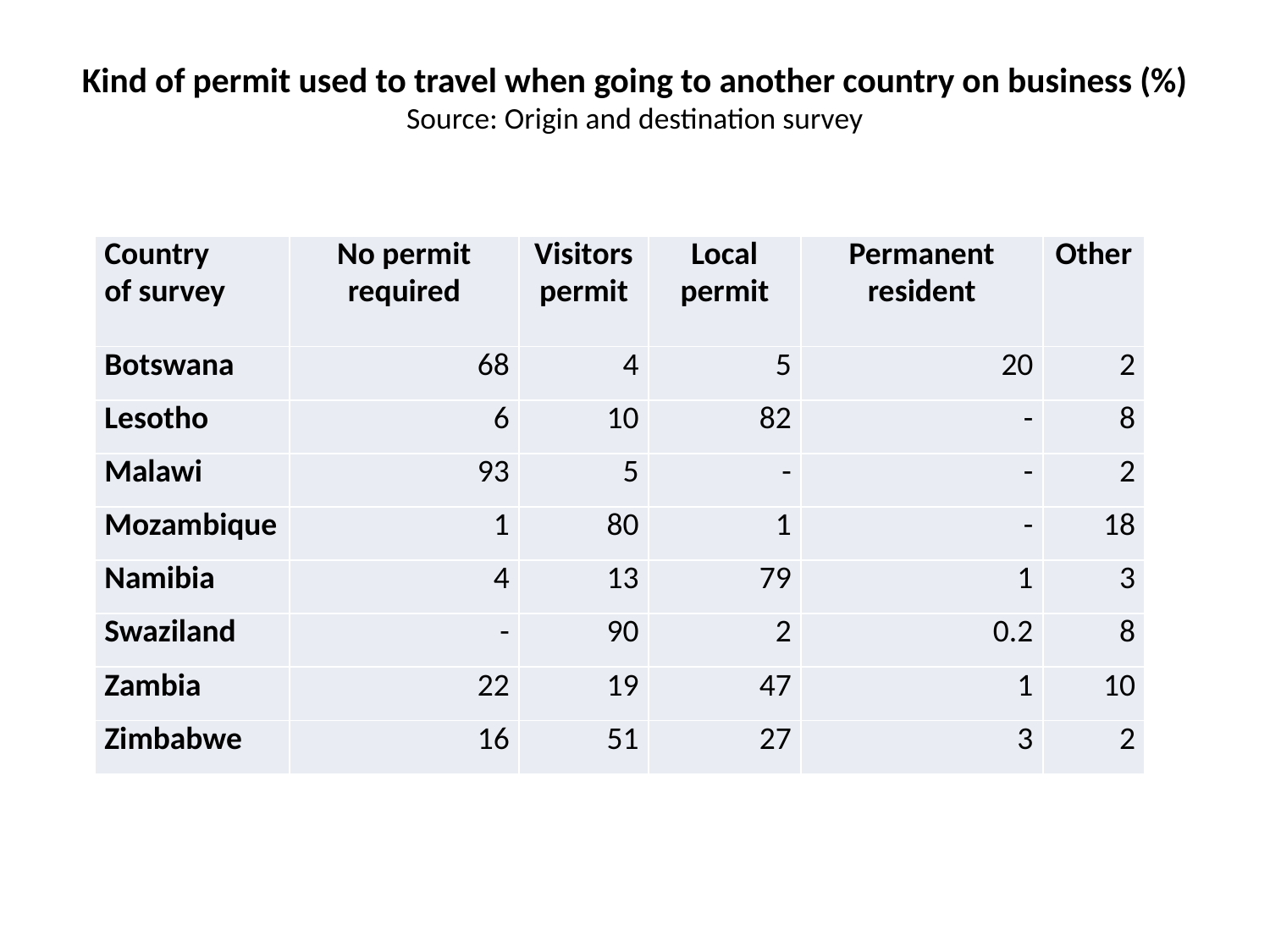

# Kind of permit used to travel when going to another country on business (%) Source: Origin and destination survey
| Country of survey | No permit required | Visitors permit | Local permit | Permanent resident | Other |
| --- | --- | --- | --- | --- | --- |
| Botswana | 68 | 4 | 5 | 20 | 2 |
| Lesotho | 6 | 10 | 82 | - | 8 |
| Malawi | 93 | 5 | - | - | 2 |
| Mozambique | 1 | 80 | 1 | - | 18 |
| Namibia | 4 | 13 | 79 | 1 | 3 |
| Swaziland | - | 90 | 2 | 0.2 | 8 |
| Zambia | 22 | 19 | 47 | 1 | 10 |
| Zimbabwe | 16 | 51 | 27 | 3 | 2 |